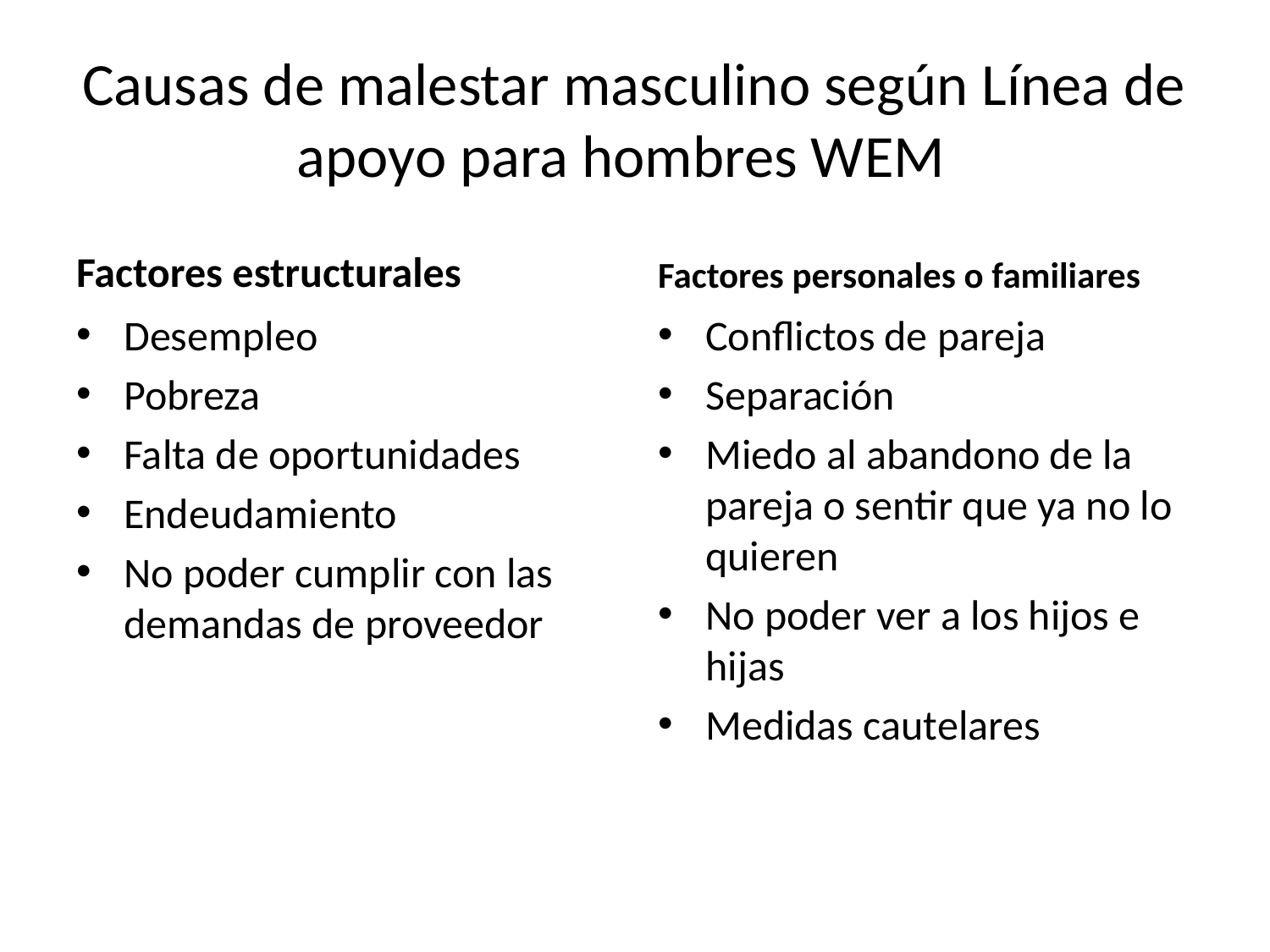

# Causas de malestar masculino según Línea de apoyo para hombres WEM
Factores estructurales
Factores personales o familiares
Desempleo
Pobreza
Falta de oportunidades
Endeudamiento
No poder cumplir con las demandas de proveedor

Conflictos de pareja
Separación
Miedo al abandono de la pareja o sentir que ya no lo quieren
No poder ver a los hijos e hijas
Medidas cautelares